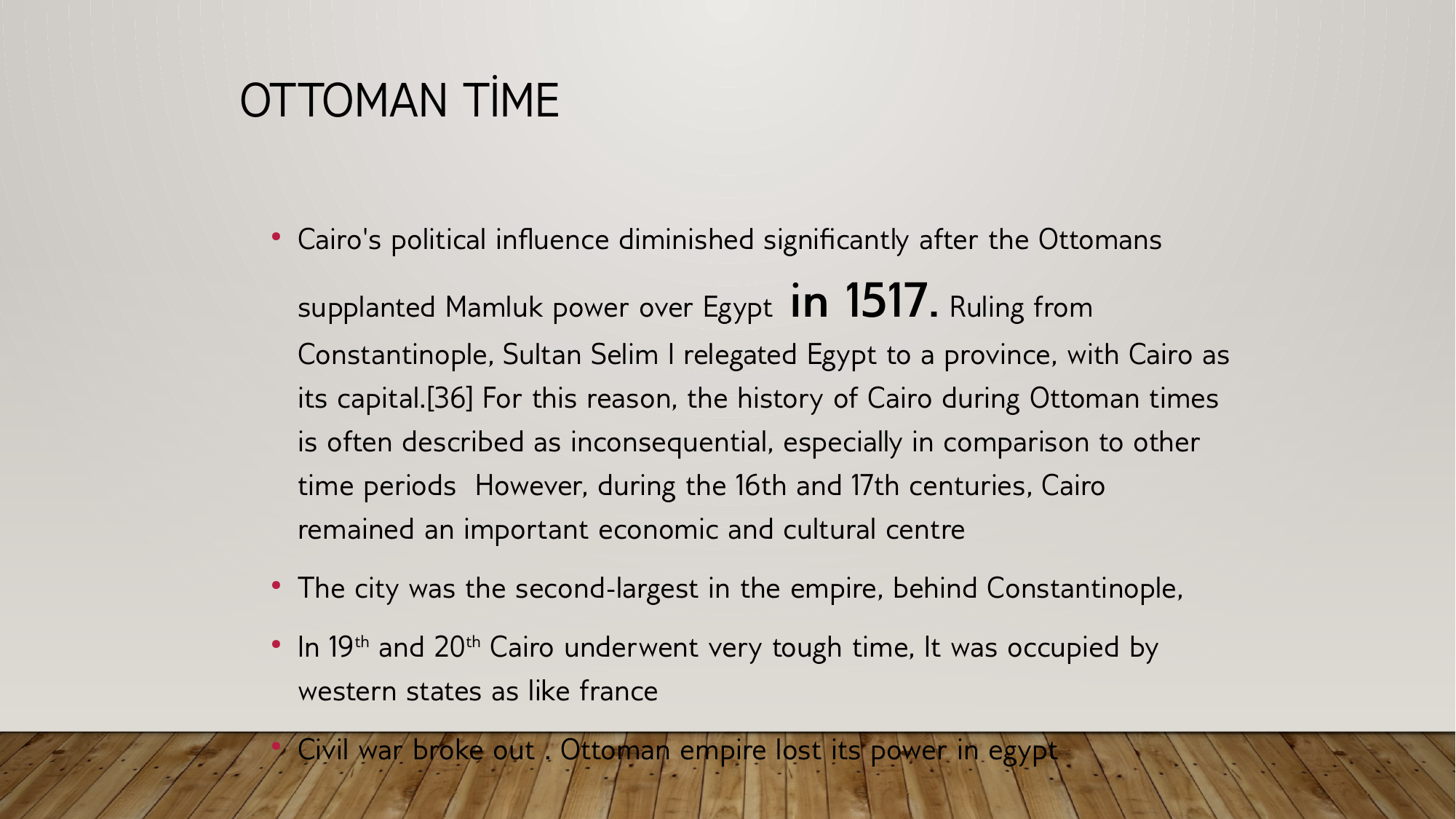

OTTOMAN TİME
Cairo's political influence diminished significantly after the Ottomans supplanted Mamluk power over Egypt in 1517. Ruling from Constantinople, Sultan Selim I relegated Egypt to a province, with Cairo as its capital.[36] For this reason, the history of Cairo during Ottoman times is often described as inconsequential, especially in comparison to other time periods  However, during the 16th and 17th centuries, Cairo remained an important economic and cultural centre
The city was the second-largest in the empire, behind Constantinople,
In 19th and 20th Cairo underwent very tough time, It was occupied by western states as like france
Civil war broke out . Ottoman empire lost its power in egypt